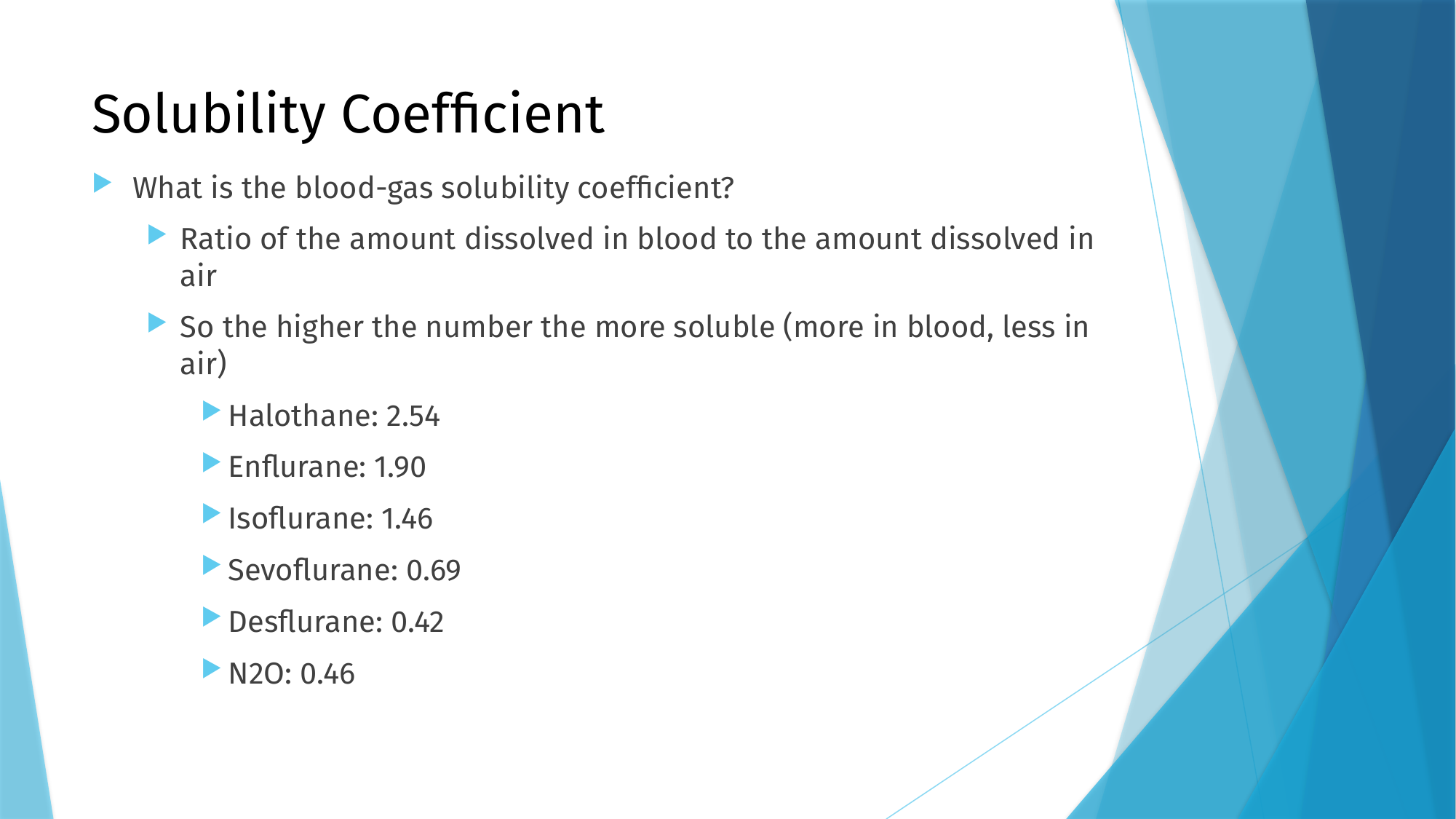

# Solubility Coefficient
What is the blood-gas solubility coefficient?
Ratio of the amount dissolved in blood to the amount dissolved in air
So the higher the number the more soluble (more in blood, less in air)
Halothane: 2.54
Enflurane: 1.90
Isoflurane: 1.46
Sevoflurane: 0.69
Desflurane: 0.42
N2O: 0.46